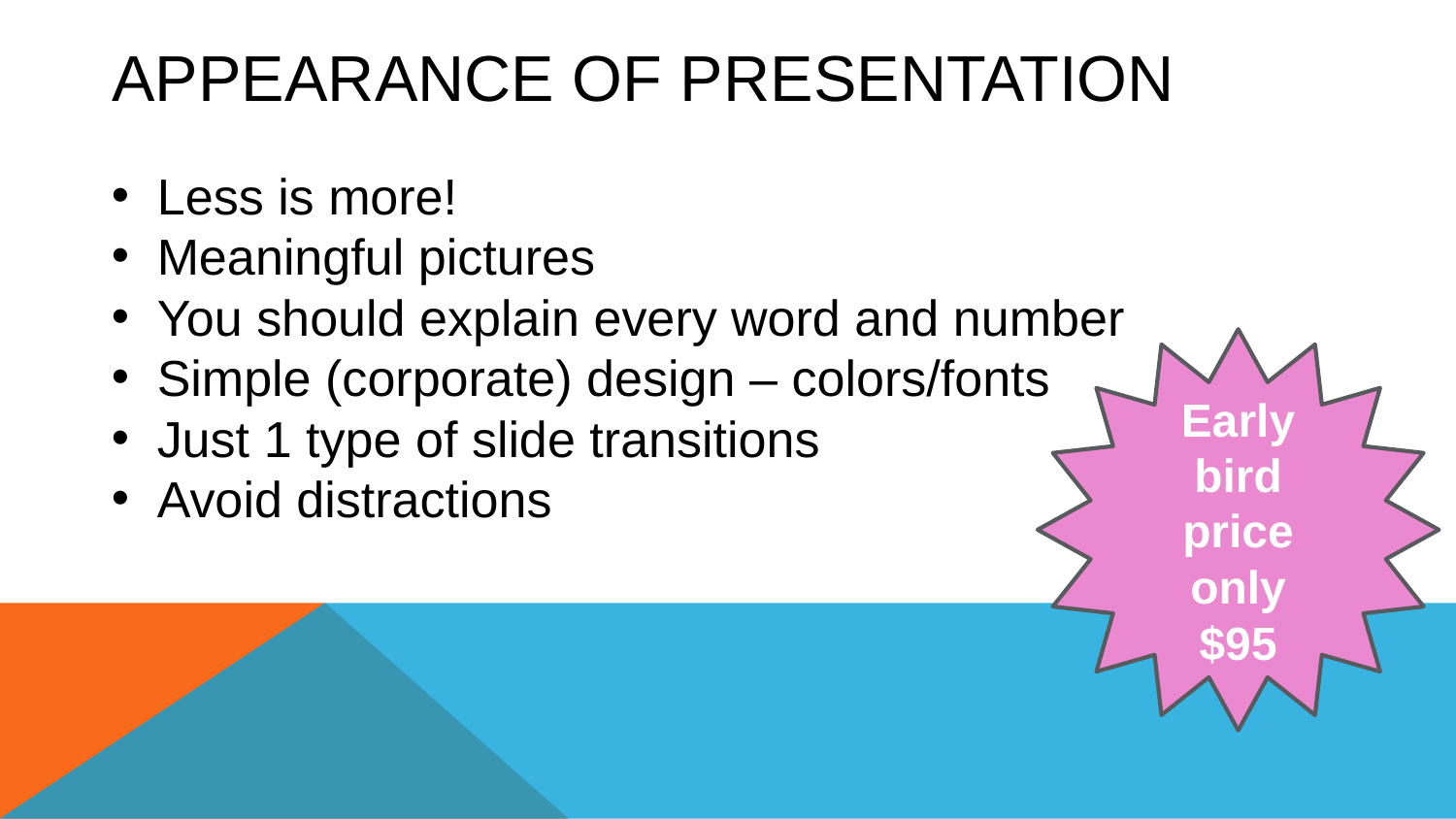

# Appearance of presentation
Less is more!
Meaningful pictures
You should explain every word and number
Simple (corporate) design – colors/fonts
Just 1 type of slide transitions
Avoid distractions
Early bird price only $95